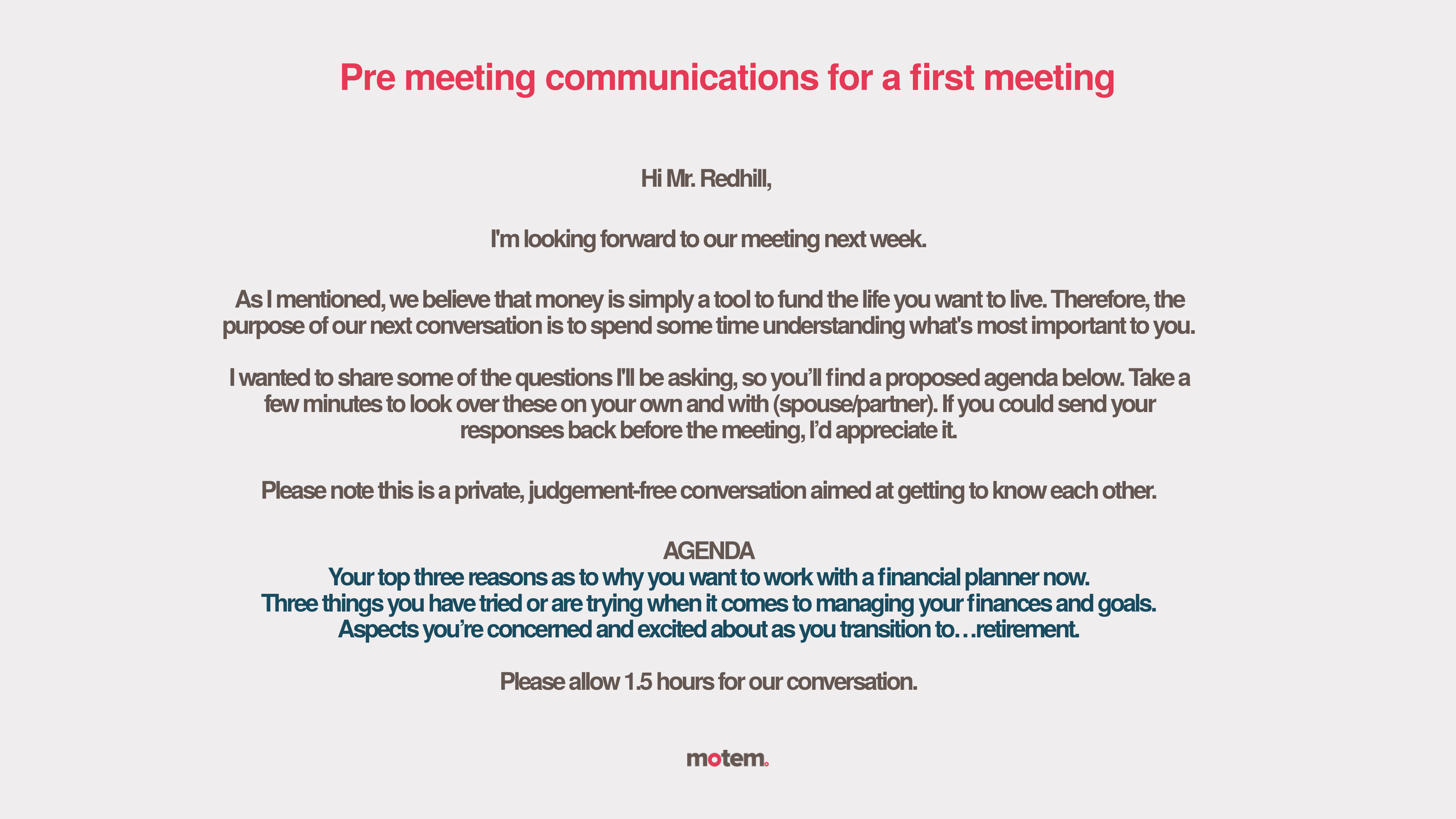

Pre meeting communications for a first meeting
Hi Mr. Redhill,
I'm looking forward to our meeting next week.
As I mentioned, we believe that money is simply a tool to fund the life you want to live. Therefore, the purpose of our next conversation is to spend some time understanding what's most important to you.
I wanted to share some of the questions I'll be asking, so you’ll find a proposed agenda below. Take a few minutes to look over these on your own and with (spouse/partner). If you could send your responses back before the meeting, I’d appreciate it.
Please note this is a private, judgement-free conversation aimed at getting to know each other.
AGENDA
Your top three reasons as to why you want to work with a financial planner now.
Three things you have tried or are trying when it comes to managing your finances and goals.
Aspects you’re concerned and excited about as you transition to…retirement.
Please allow 1.5 hours for our conversation.